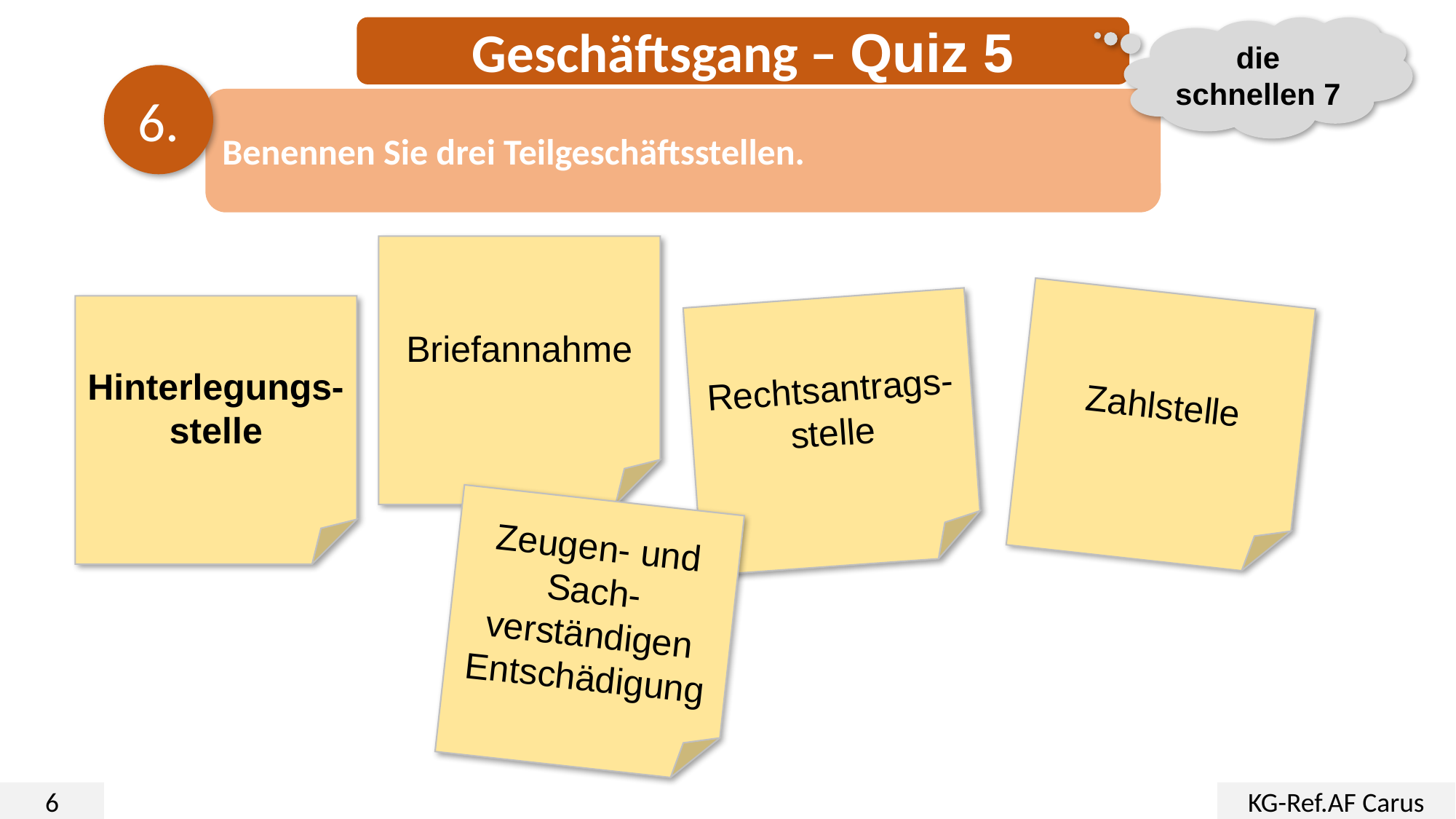

Geschäftsgang – Quiz 5
die schnellen 7
6.
Benennen Sie drei Teilgeschäftsstellen.
Briefannahme
Zahlstelle
Hinterlegungs-
stelle
Rechtsantrags-stelle
Zeugen- und Sach-verständigen Entschädigung
6
KG-Ref.AF Carus